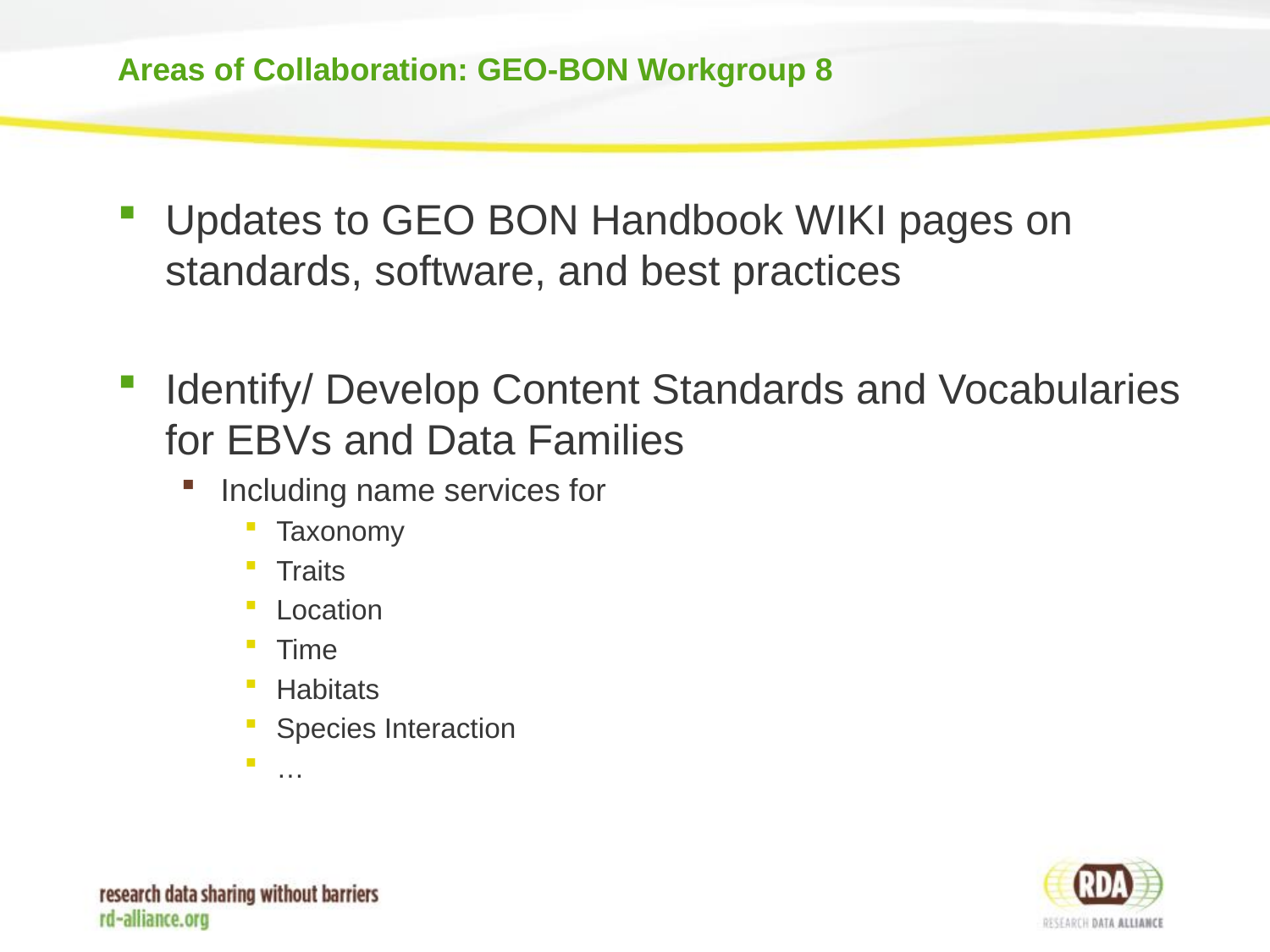

# Areas of Collaboration: GEO-BON Workgroup 8
Updates to GEO BON Handbook WIKI pages on standards, software, and best practices

Identify/ Develop Content Standards and Vocabularies for EBVs and Data Families
Including name services for
Taxonomy
Traits
Location
Time
Habitats
Species Interaction
…